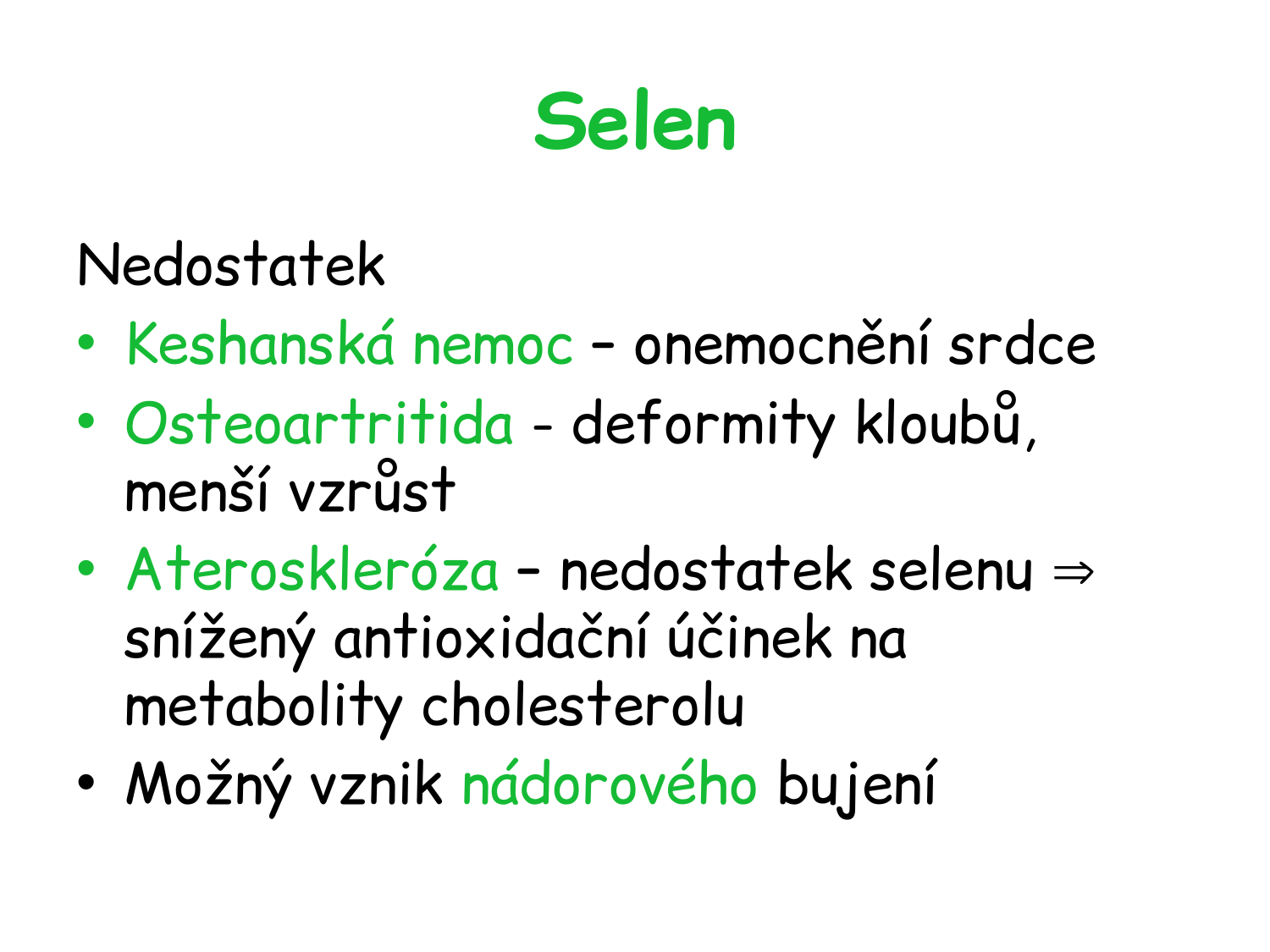

# Selen
Nedostatek
Keshanská nemoc – onemocnění srdce
Osteoartritida - deformity kloubů, menší vzrůst
Ateroskleróza – nedostatek selenu ⇒ snížený antioxidační účinek na metabolity cholesterolu
Možný vznik nádorového bujení